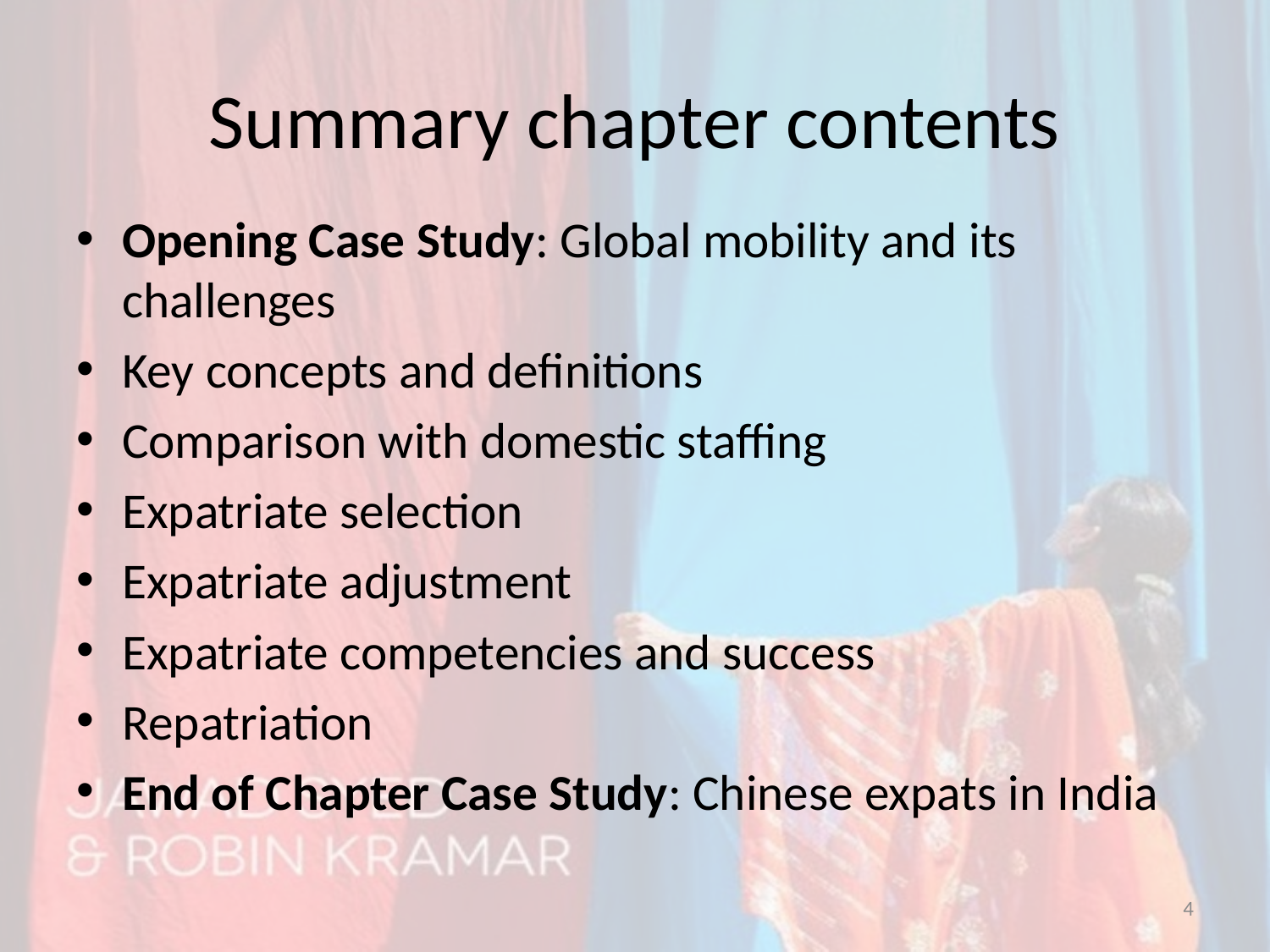

# Summary chapter contents
Opening Case Study: Global mobility and its challenges
Key concepts and definitions
Comparison with domestic staffing
Expatriate selection
Expatriate adjustment
Expatriate competencies and success
Repatriation
End of Chapter Case Study: Chinese expats in India
4